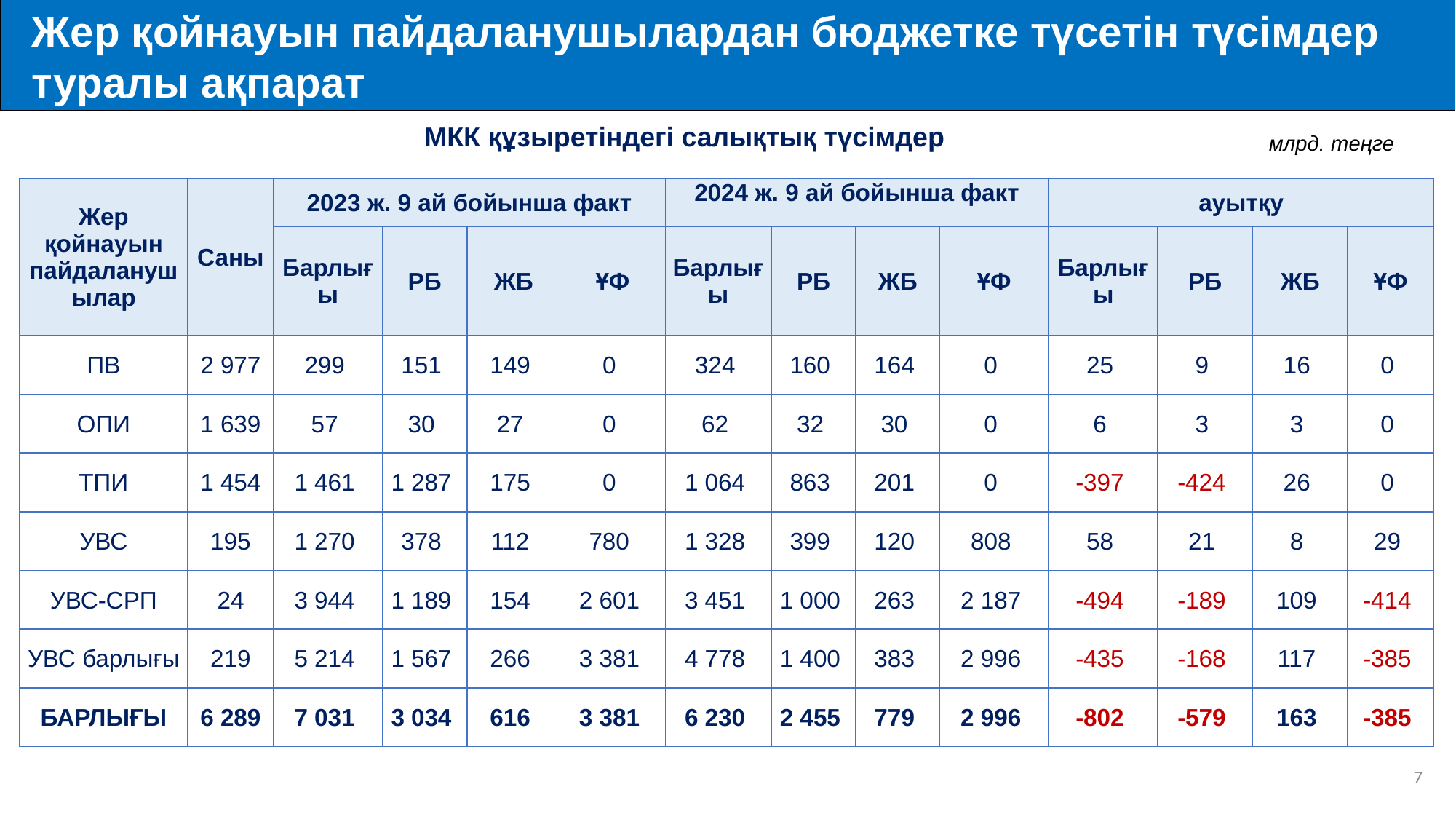

Жер қойнауын пайдаланушылардан бюджетке түсетін түсімдер туралы ақпарат
МКК құзыретіндегі салықтық түсімдер
млрд. теңге
| Жер қойнауын пайдаланушылар | Саны | 2023 ж. 9 ай бойынша факт |  |  |  | 2024 ж. 9 ай бойынша факт |  |  |  | ауытқу |  |  |  |
| --- | --- | --- | --- | --- | --- | --- | --- | --- | --- | --- | --- | --- | --- |
|  |  | Барлығы | РБ | ЖБ | ҰФ | Барлығы | РБ | ЖБ | ҰФ | Барлығы | РБ | ЖБ | ҰФ |
| ПВ | 2 977 | 299 | 151 | 149 | 0 | 324 | 160 | 164 | 0 | 25 | 9 | 16 | 0 |
| ОПИ | 1 639 | 57 | 30 | 27 | 0 | 62 | 32 | 30 | 0 | 6 | 3 | 3 | 0 |
| ТПИ | 1 454 | 1 461 | 1 287 | 175 | 0 | 1 064 | 863 | 201 | 0 | -397 | -424 | 26 | 0 |
| УВС | 195 | 1 270 | 378 | 112 | 780 | 1 328 | 399 | 120 | 808 | 58 | 21 | 8 | 29 |
| УВС-СРП | 24 | 3 944 | 1 189 | 154 | 2 601 | 3 451 | 1 000 | 263 | 2 187 | -494 | -189 | 109 | -414 |
| УВС барлығы | 219 | 5 214 | 1 567 | 266 | 3 381 | 4 778 | 1 400 | 383 | 2 996 | -435 | -168 | 117 | -385 |
| БАРЛЫҒЫ | 6 289 | 7 031 | 3 034 | 616 | 3 381 | 6 230 | 2 455 | 779 | 2 996 | -802 | -579 | 163 | -385 |
7